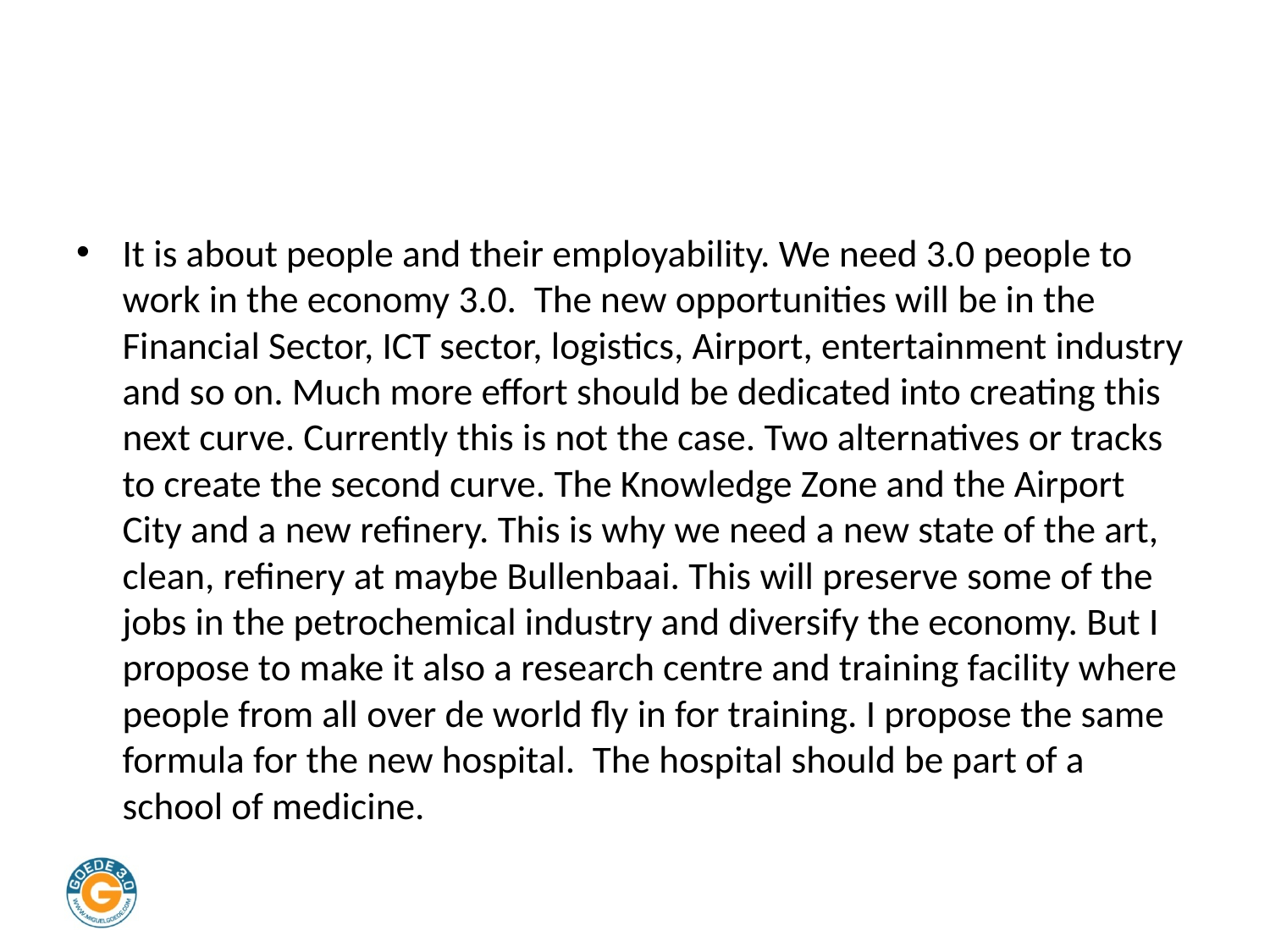

#
It is about people and their employability. We need 3.0 people to work in the economy 3.0.  The new opportunities will be in the Financial Sector, ICT sector, logistics, Airport, entertainment industry and so on. Much more effort should be dedicated into creating this next curve. Currently this is not the case. Two alternatives or tracks to create the second curve. The Knowledge Zone and the Airport City and a new refinery. This is why we need a new state of the art, clean, refinery at maybe Bullenbaai. This will preserve some of the jobs in the petrochemical industry and diversify the economy. But I propose to make it also a research centre and training facility where people from all over de world fly in for training. I propose the same formula for the new hospital.  The hospital should be part of a school of medicine.